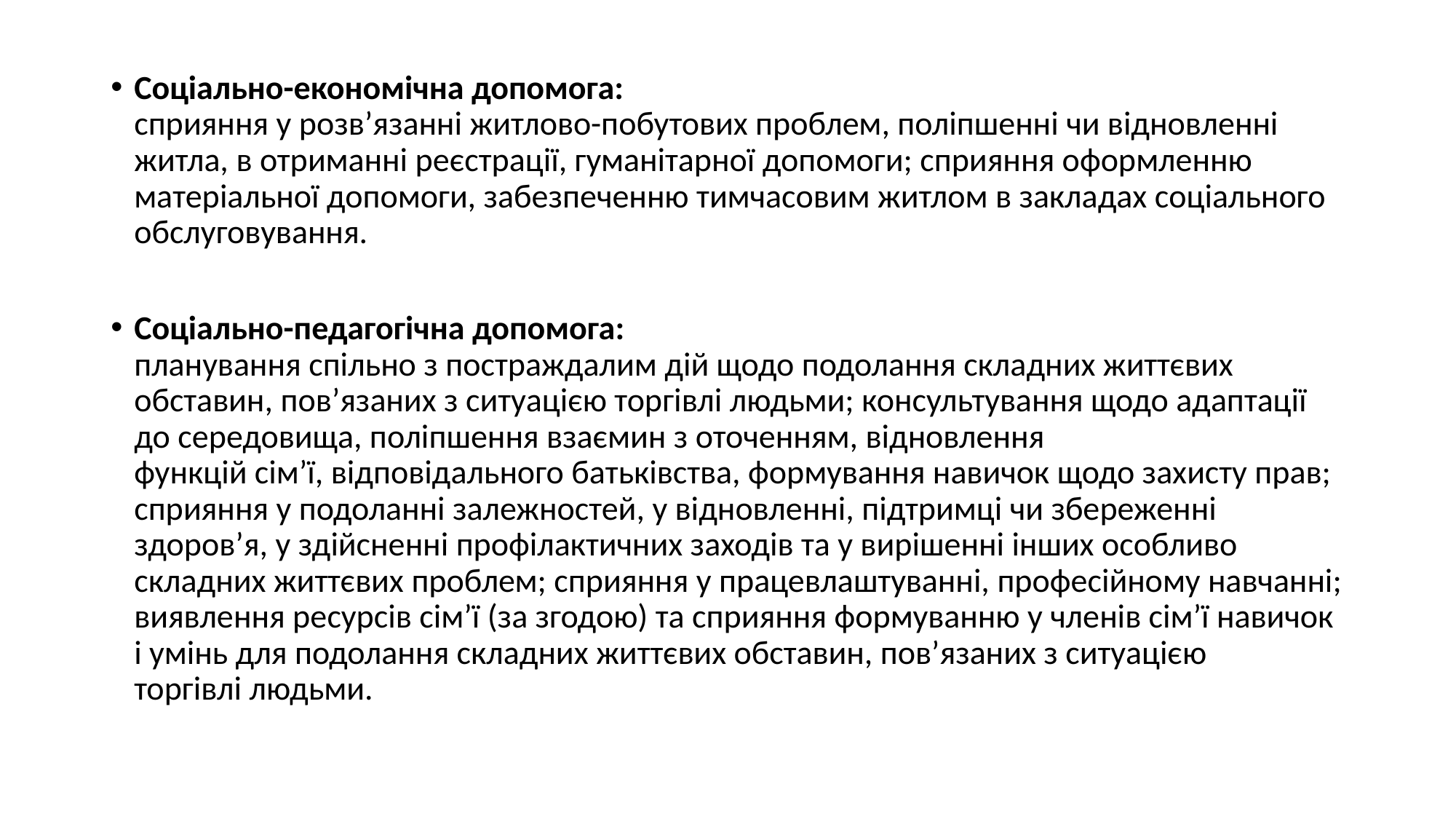

Соціально-економічна допомога:
сприяння у розв’язанні житлово-побутових проблем, поліпшенні чи відновленні житла, в отриманні реєстрації, гуманітарної допомоги; сприяння оформленню матеріальної допомоги, забезпеченню тимчасовим житлом в закладах соціального обслуговування.

Соціально-педагогічна допомога:
планування спільно з постраждалим дій щодо подолання складних життєвих обставин, пов’язаних з ситуацією торгівлі людьми; консультування щодо адаптації до середовища, поліпшення взаємин з оточенням, відновлення
функцій сім’ї, відповідального батьківства, формування навичок щодо захисту прав; сприяння у подоланні залежностей, у відновленні, підтримці чи збереженні здоров’я, у здійсненні профілактичних заходів та у вирішенні інших особливо складних життєвих проблем; сприяння у працевлаштуванні, професійному навчанні; виявлення ресурсів сім’ї (за згодою) та сприяння формуванню у членів сім’ї навичок і умінь для подолання складних життєвих обставин, пов’язаних з ситуацією
торгівлі людьми.